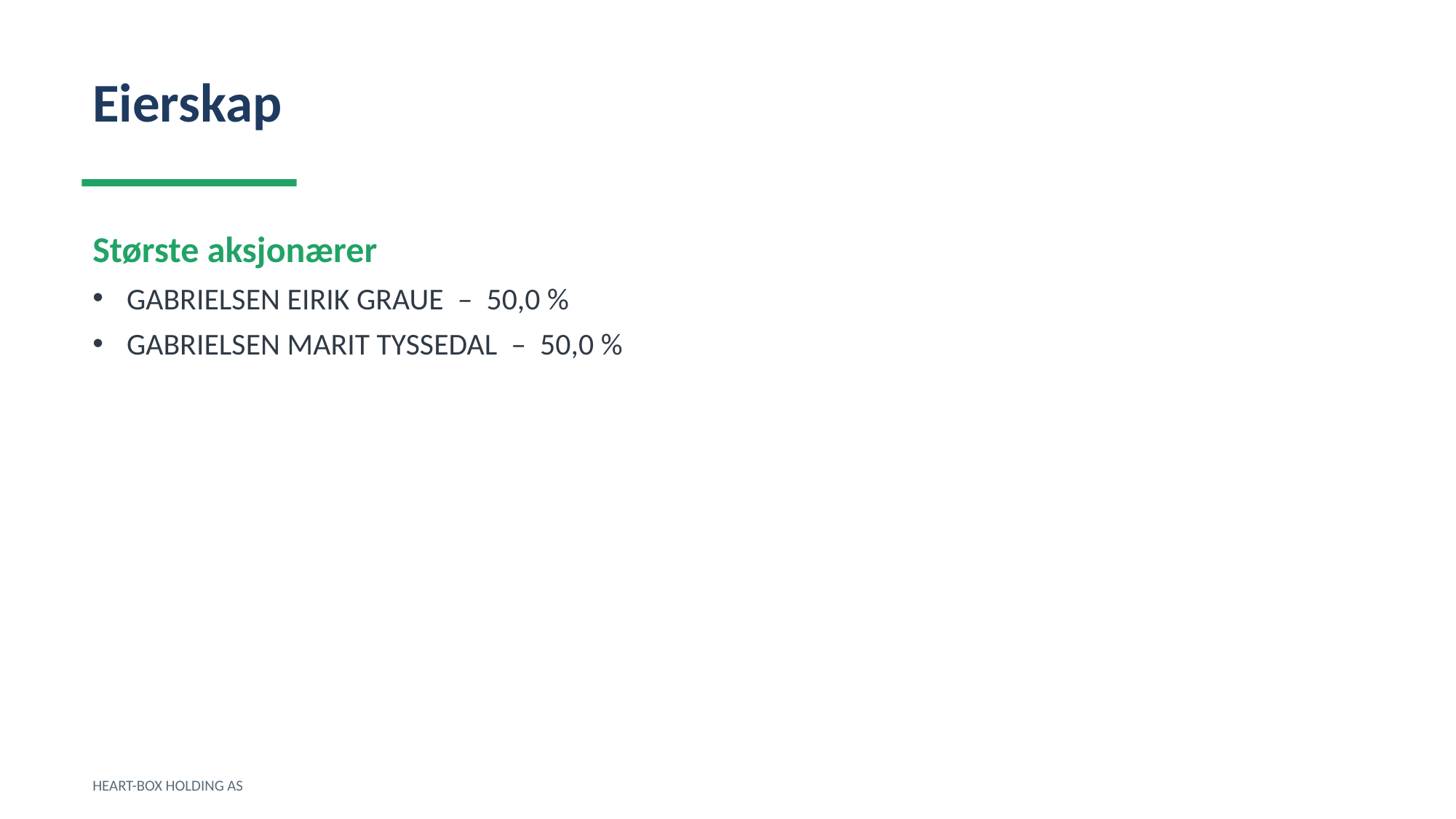

Eierskap

Største aksjonærer
GABRIELSEN EIRIK GRAUE  –  50,0 %
GABRIELSEN MARIT TYSSEDAL  –  50,0 %
HEART-BOX HOLDING AS